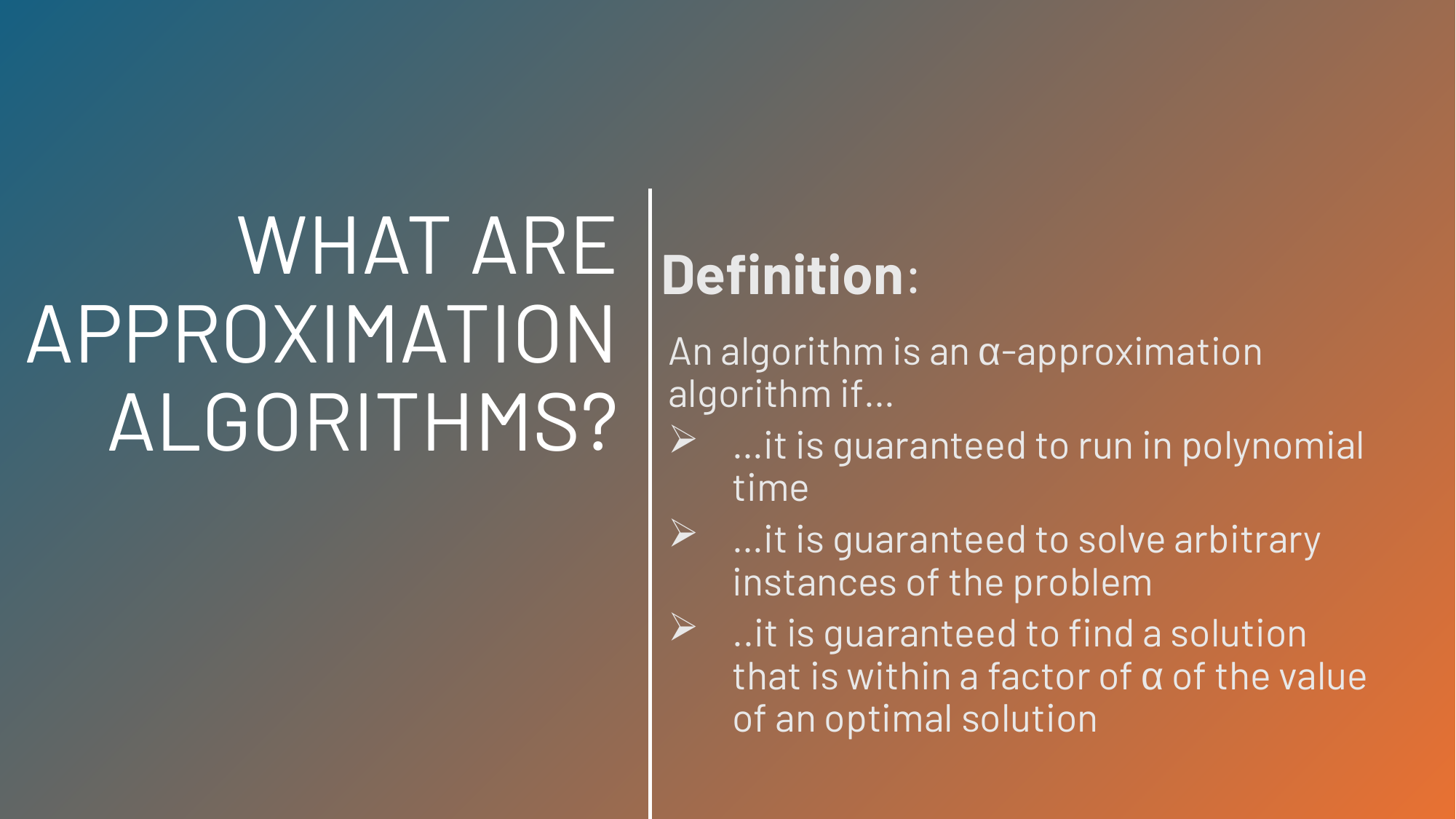

# WHAT ARE APPROXIMATION ALGORITHMS?
Definition:

An algorithm is an α-approximation algorithm if…
…it is guaranteed to run in polynomial time
…it is guaranteed to solve arbitrary instances of the problem
..it is guaranteed to find a solution that is within a factor of α of the value of an optimal solution